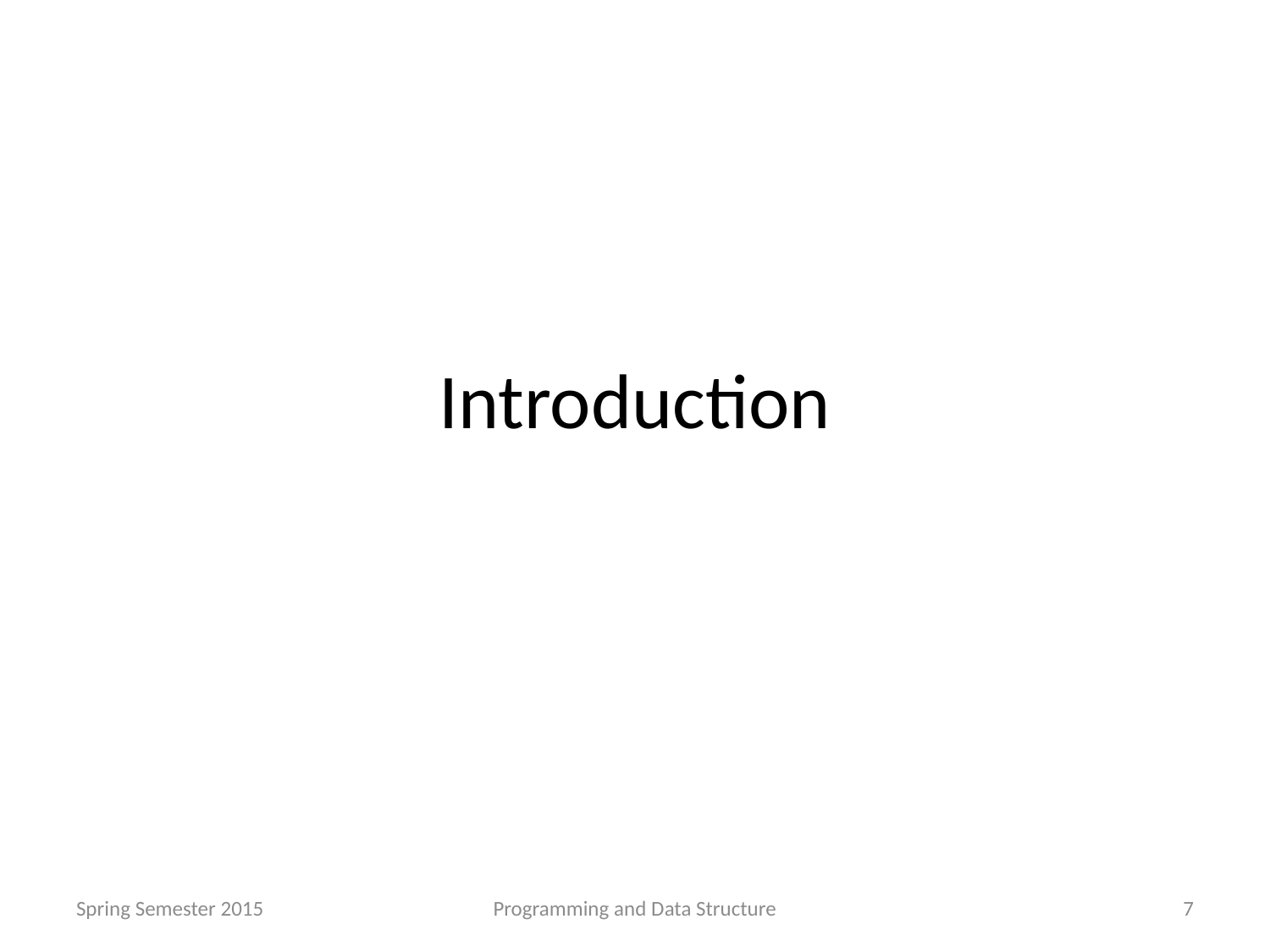

# Introduction

Spring Semester 2015
Programming and Data Structure
7